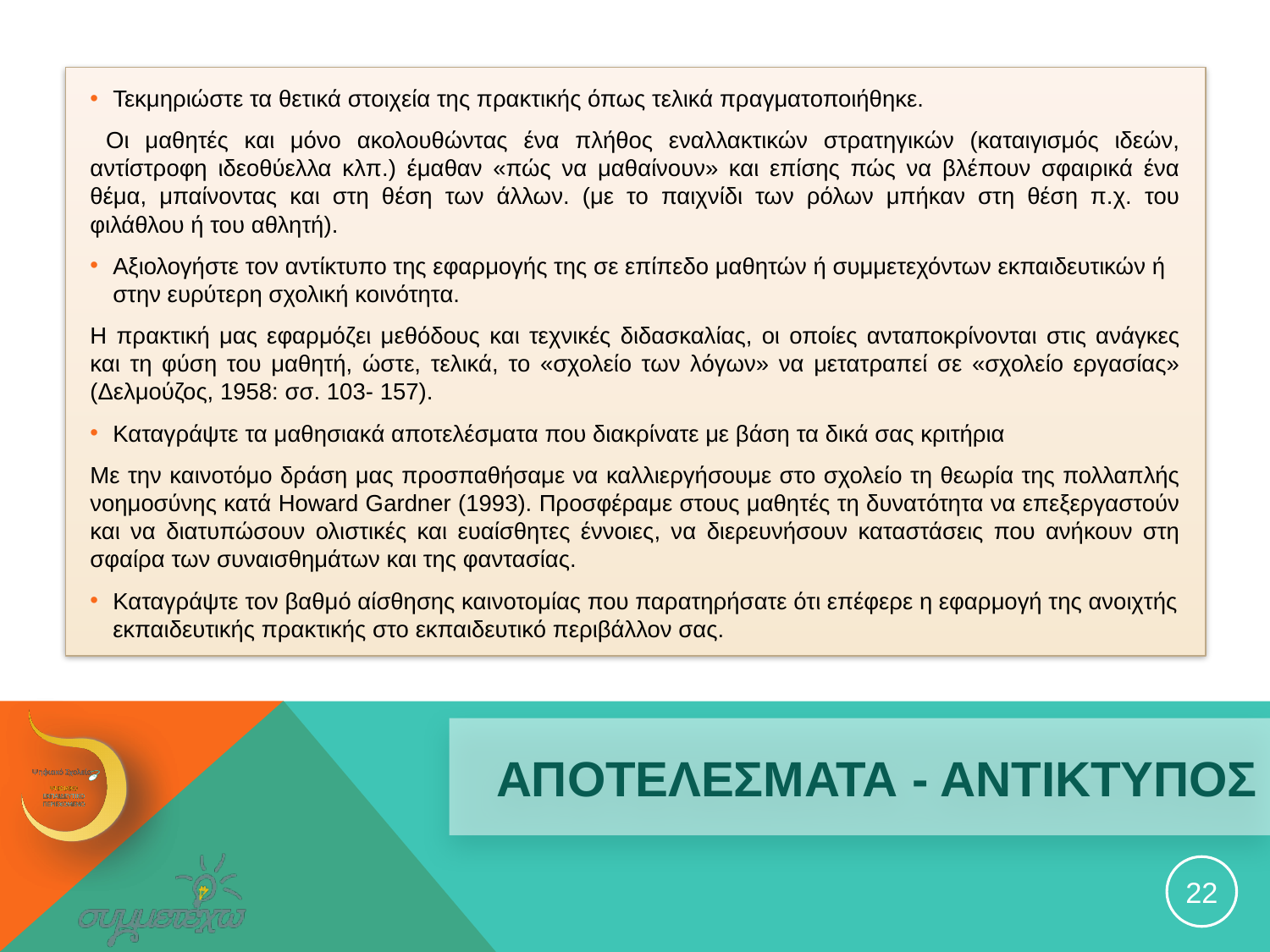

Τεκμηριώστε τα θετικά στοιχεία της πρακτικής όπως τελικά πραγματοποιήθηκε.
 Οι μαθητές και μόνο ακολουθώντας ένα πλήθος εναλλακτικών στρατηγικών (καταιγισμός ιδεών, αντίστροφη ιδεοθύελλα κλπ.) έμαθαν «πώς να μαθαίνουν» και επίσης πώς να βλέπουν σφαιρικά ένα θέμα, μπαίνοντας και στη θέση των άλλων. (με το παιχνίδι των ρόλων μπήκαν στη θέση π.χ. του φιλάθλου ή του αθλητή).
Αξιολογήστε τον αντίκτυπο της εφαρμογής της σε επίπεδο μαθητών ή συμμετεχόντων εκπαιδευτικών ή στην ευρύτερη σχολική κοινότητα.
Η πρακτική μας εφαρμόζει μεθόδους και τεχνικές διδασκαλίας, οι οποίες ανταποκρίνονται στις ανάγκες και τη φύση του μαθητή, ώστε, τελικά, το «σχολείο των λόγων» να μετατραπεί σε «σχολείο εργασίας» (Δελμούζος, 1958: σσ. 103- 157).
Καταγράψτε τα μαθησιακά αποτελέσματα που διακρίνατε με βάση τα δικά σας κριτήρια
Με την καινοτόμο δράση μας προσπαθήσαμε να καλλιεργήσουμε στο σχολείο τη θεωρία της πολλαπλής νοημοσύνης κατά Howard Gardner (1993). Προσφέραμε στους μαθητές τη δυνατότητα να επεξεργαστούν και να διατυπώσουν ολιστικές και ευαίσθητες έννοιες, να διερευνήσουν καταστάσεις που ανήκουν στη σφαίρα των συναισθημάτων και της φαντασίας.
Καταγράψτε τον βαθμό αίσθησης καινοτομίας που παρατηρήσατε ότι επέφερε η εφαρμογή της ανοιχτής εκπαιδευτικής πρακτικής στο εκπαιδευτικό περιβάλλον σας.

# ΑΠΟΤΕΛΕΣΜΑΤΑ - ΑΝΤΙΚΤΥΠΟΣ
22